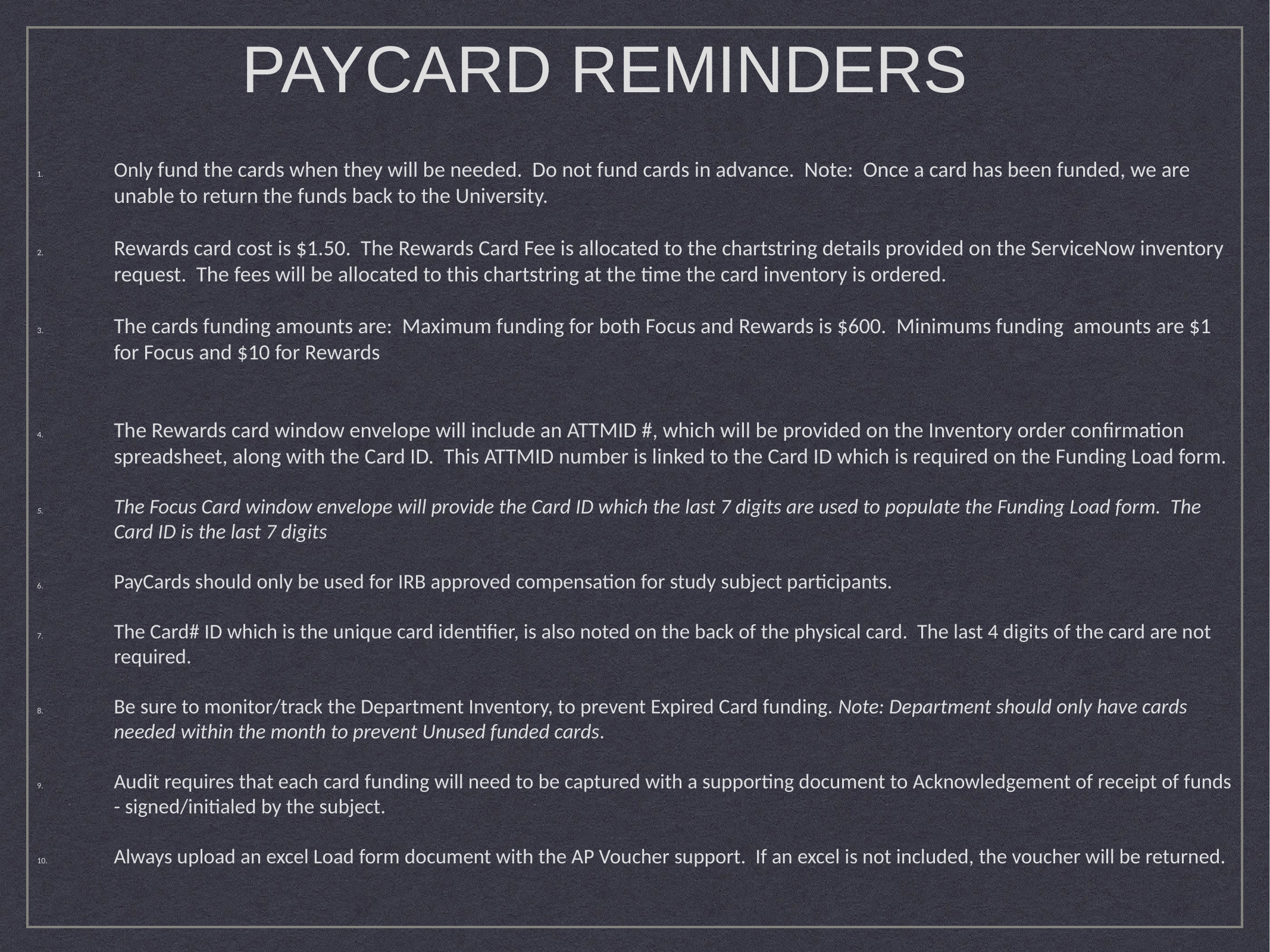

# PayCard Reminders

Only fund the cards when they will be needed.  Do not fund cards in advance.  Note:  Once a card has been funded, we are unable to return the funds back to the University.

Rewards card cost is $1.50.  The Rewards Card Fee is allocated to the chartstring details provided on the ServiceNow inventory request.  The fees will be allocated to this chartstring at the time the card inventory is ordered.

The cards funding amounts are:  Maximum funding for both Focus and Rewards is $600.  Minimums funding  amounts are $1 for Focus and $10 for Rewards

The Rewards card window envelope will include an ATTMID #, which will be provided on the Inventory order confirmation spreadsheet, along with the Card ID.  This ATTMID number is linked to the Card ID which is required on the Funding Load form.

The Focus Card window envelope will provide the Card ID which the last 7 digits are used to populate the Funding Load form.  The Card ID is the last 7 digits

PayCards should only be used for IRB approved compensation for study subject participants.

The Card# ID which is the unique card identifier, is also noted on the back of the physical card.  The last 4 digits of the card are not required.

Be sure to monitor/track the Department Inventory, to prevent Expired Card funding. Note: Department should only have cards needed within the month to prevent Unused funded cards.

Audit requires that each card funding will need to be captured with a supporting document to Acknowledgement of receipt of funds - signed/initialed by the subject.

Always upload an excel Load form document with the AP Voucher support.  If an excel is not included, the voucher will be returned.